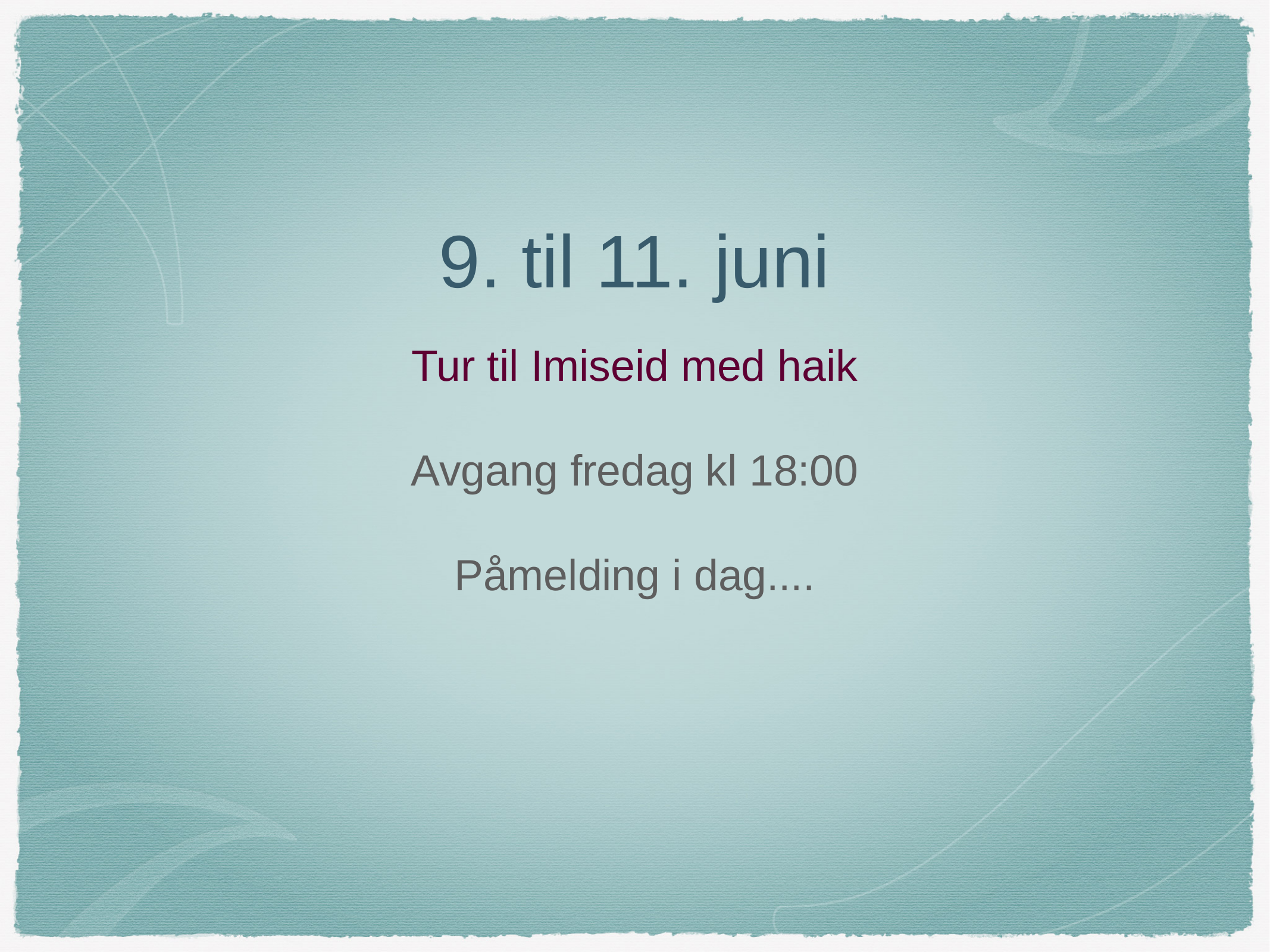

# 9. til 11. juni
Tur til Imiseid med haik

Avgang fredag kl 18:00

Påmelding i dag....